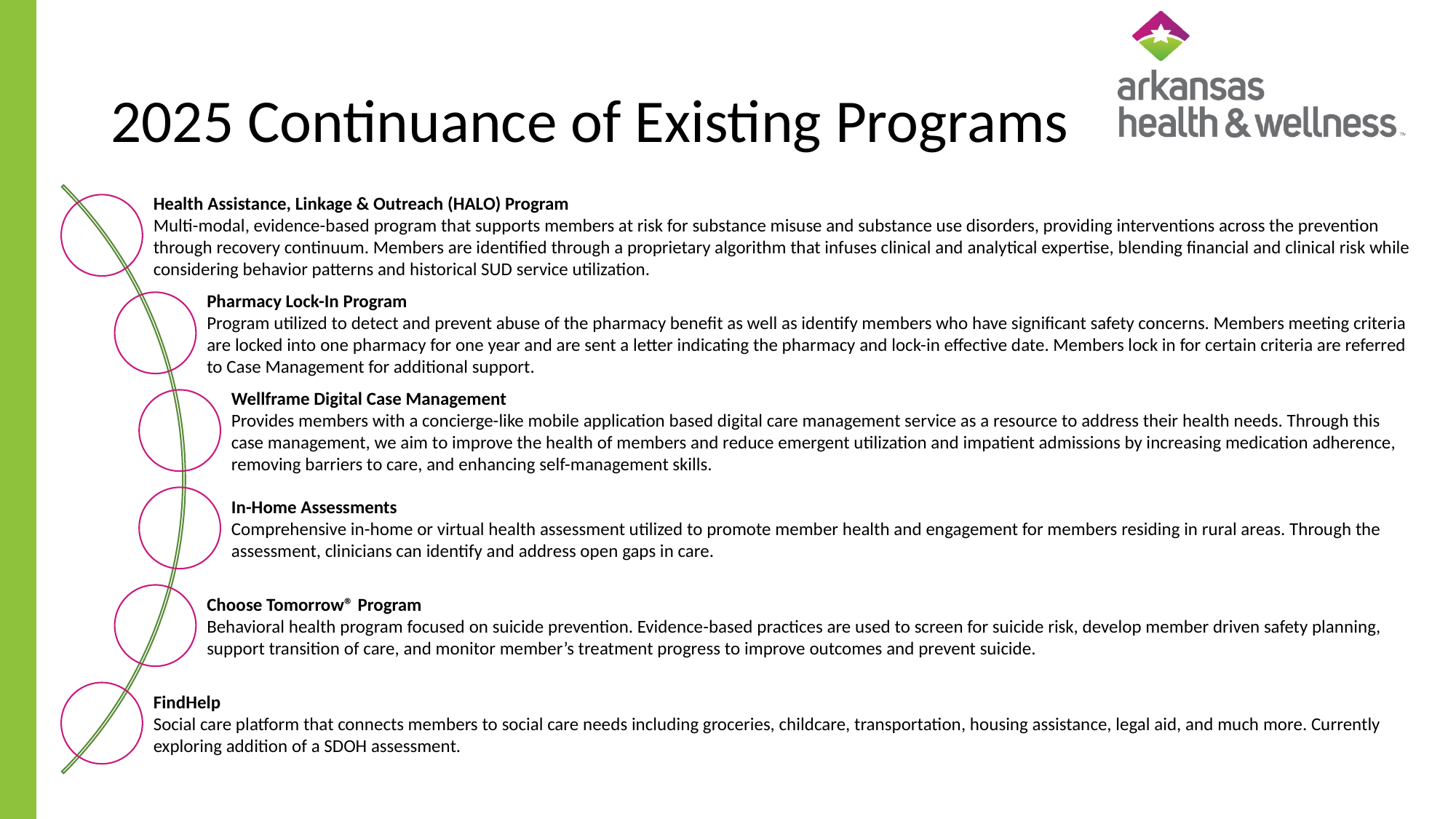

# 2025 Continuance of Existing Programs
Health Assistance, Linkage & Outreach (HALO) Program
Multi-modal, evidence-based program that supports members at risk for substance misuse and substance use disorders, providing interventions across the prevention through recovery continuum. Members are identified through a proprietary algorithm that infuses clinical and analytical expertise, blending financial and clinical risk while considering behavior patterns and historical SUD service utilization.
Pharmacy Lock-In Program
Program utilized to detect and prevent abuse of the pharmacy benefit as well as identify members who have significant safety concerns. Members meeting criteria are locked into one pharmacy for one year and are sent a letter indicating the pharmacy and lock-in effective date. Members lock in for certain criteria are referred to Case Management for additional support.
Wellframe Digital Case Management
Provides members with a concierge-like mobile application based digital care management service as a resource to address their health needs. Through this case management, we aim to improve the health of members and reduce emergent utilization and impatient admissions by increasing medication adherence, removing barriers to care, and enhancing self-management skills.
In-Home Assessments
Comprehensive in-home or virtual health assessment utilized to promote member health and engagement for members residing in rural areas. Through the assessment, clinicians can identify and address open gaps in care.
Choose Tomorrow® Program
Behavioral health program focused on suicide prevention. Evidence-based practices are used to screen for suicide risk, develop member driven safety planning, support transition of care, and monitor member’s treatment progress to improve outcomes and prevent suicide.
FindHelp
Social care platform that connects members to social care needs including groceries, childcare, transportation, housing assistance, legal aid, and much more. Currently exploring addition of a SDOH assessment.